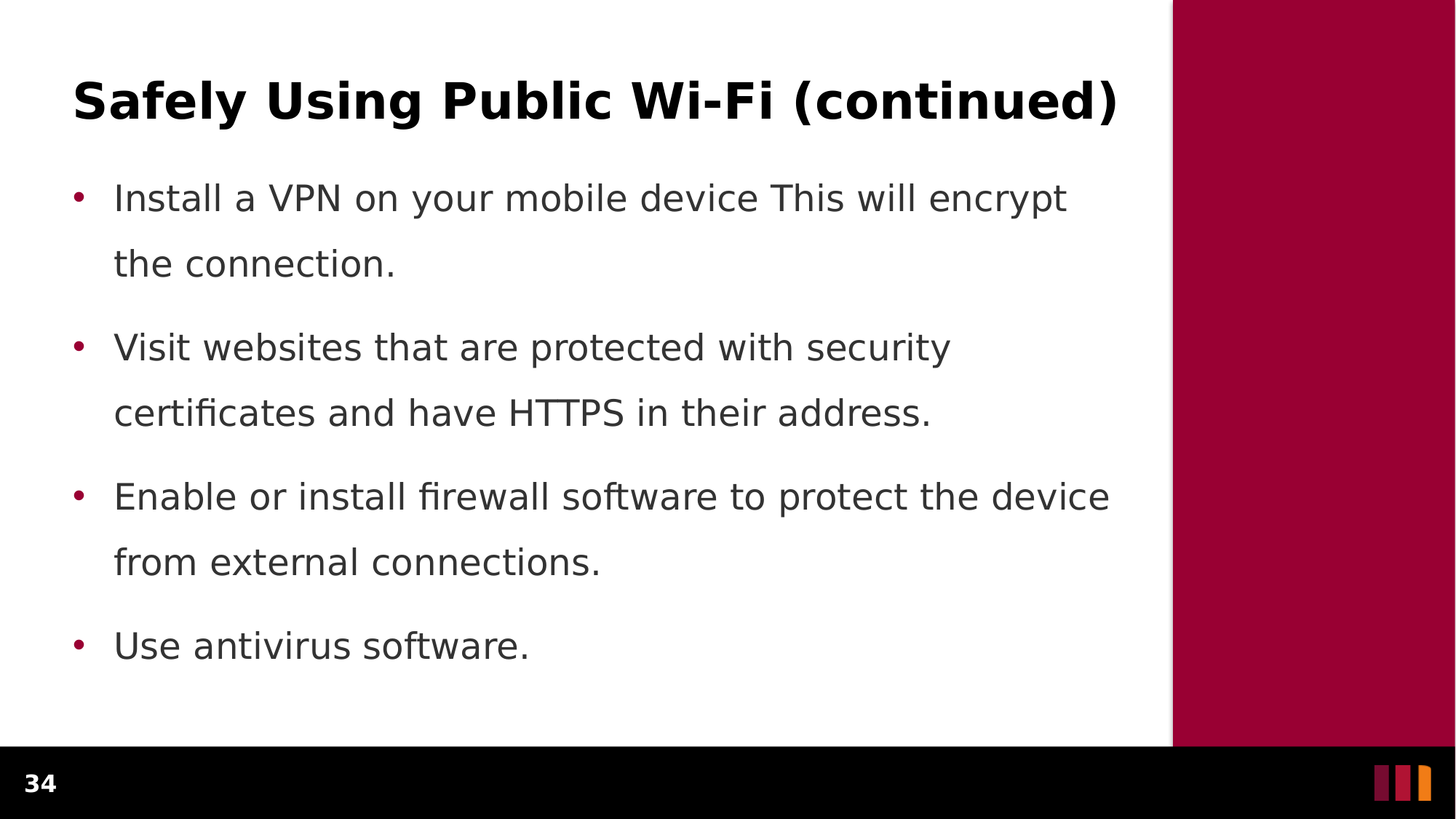

# Safely Using Public Wi-Fi (continued)
Install a VPN on your mobile device This will encrypt the connection.
Visit websites that are protected with security certificates and have HTTPS in their address.
Enable or install firewall software to protect the device from external connections.
Use antivirus software.
34